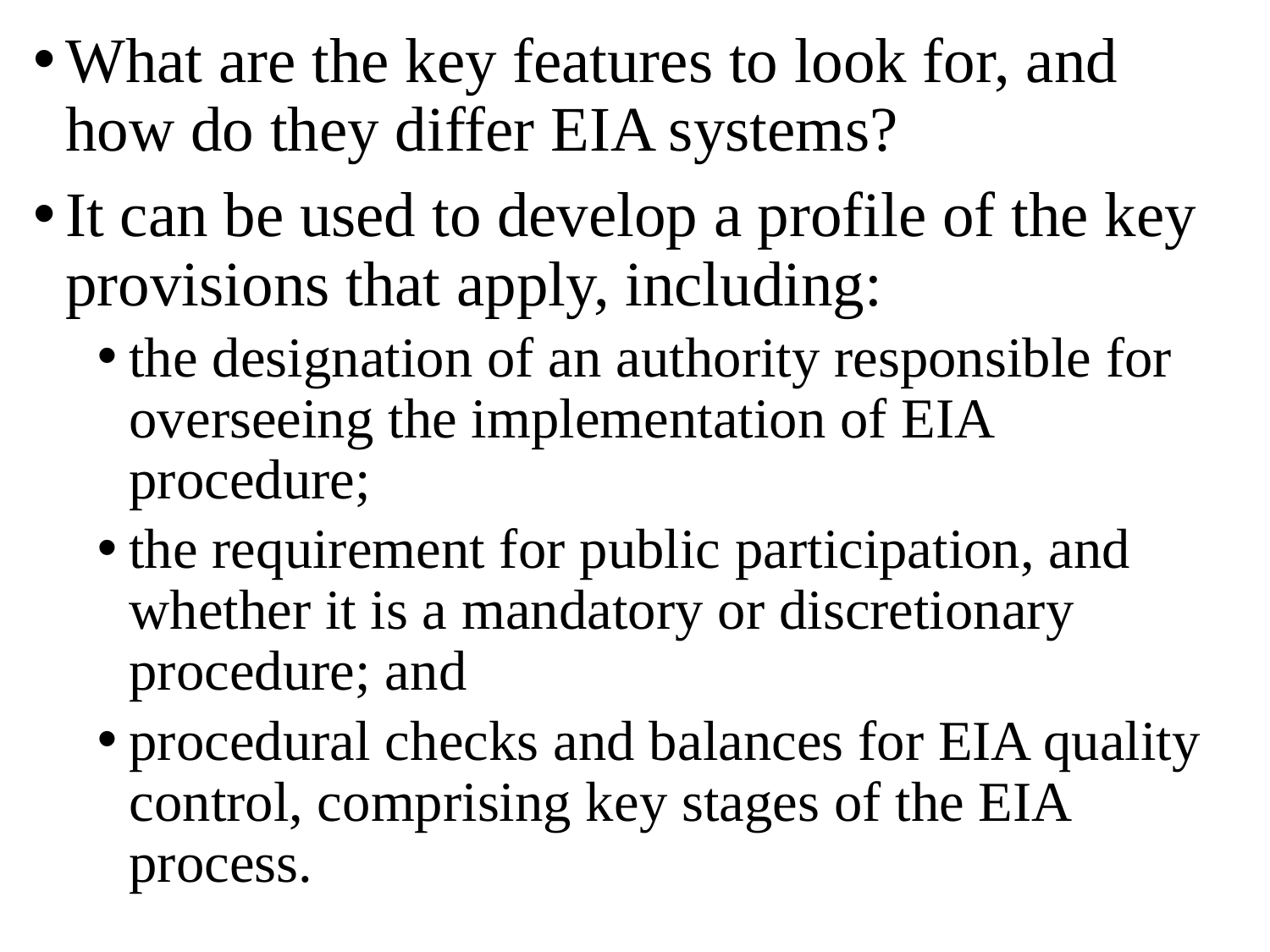

What are the key features to look for, and how do they differ EIA systems?
It can be used to develop a profile of the key provisions that apply, including:
the designation of an authority responsible for overseeing the implementation of EIA procedure;
the requirement for public participation, and whether it is a mandatory or discretionary procedure; and
procedural checks and balances for EIA quality control, comprising key stages of the EIA process.